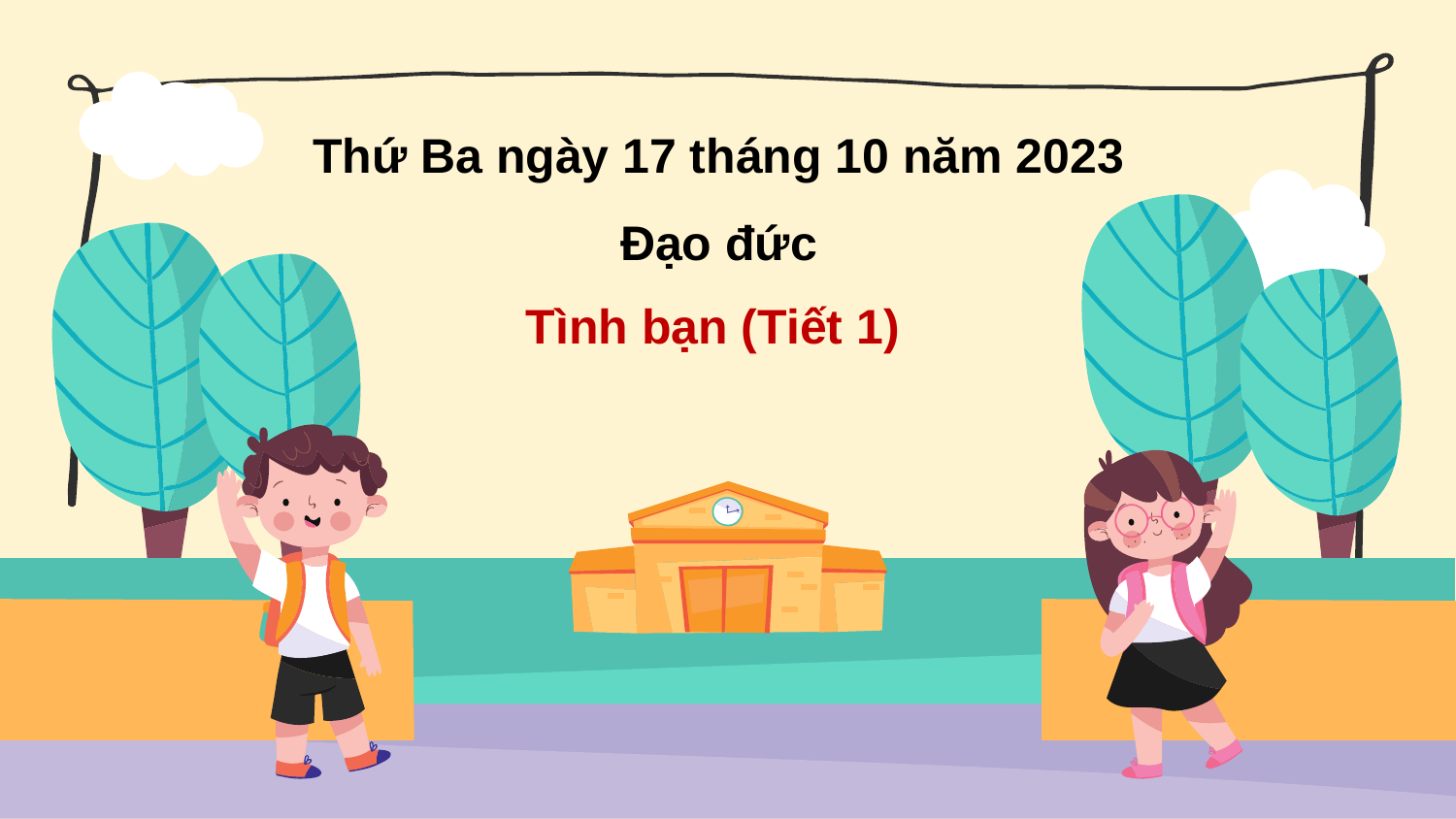

Thứ Ba ngày 17 tháng 10 năm 2023
Đạo đức

Tình bạn (Tiết 1)